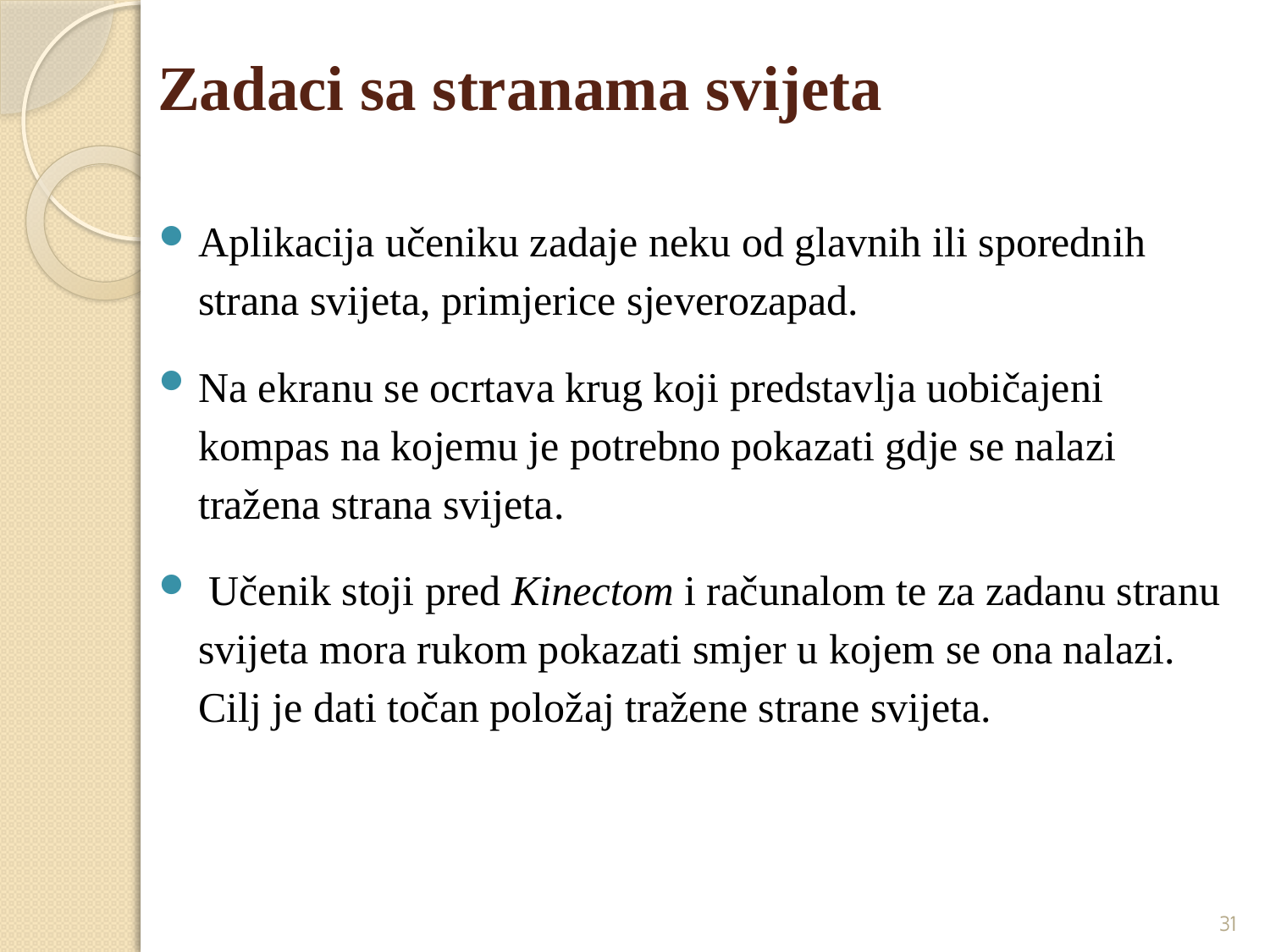

# Zadaci sa stranama svijeta
Aplikacija učeniku zadaje neku od glavnih ili sporednih strana svijeta, primjerice sjeverozapad.
Na ekranu se ocrtava krug koji predstavlja uobičajeni kompas na kojemu je potrebno pokazati gdje se nalazi tražena strana svijeta.
 Učenik stoji pred Kinectom i računalom te za zadanu stranu svijeta mora rukom pokazati smjer u kojem se ona nalazi. Cilj je dati točan položaj tražene strane svijeta.

31